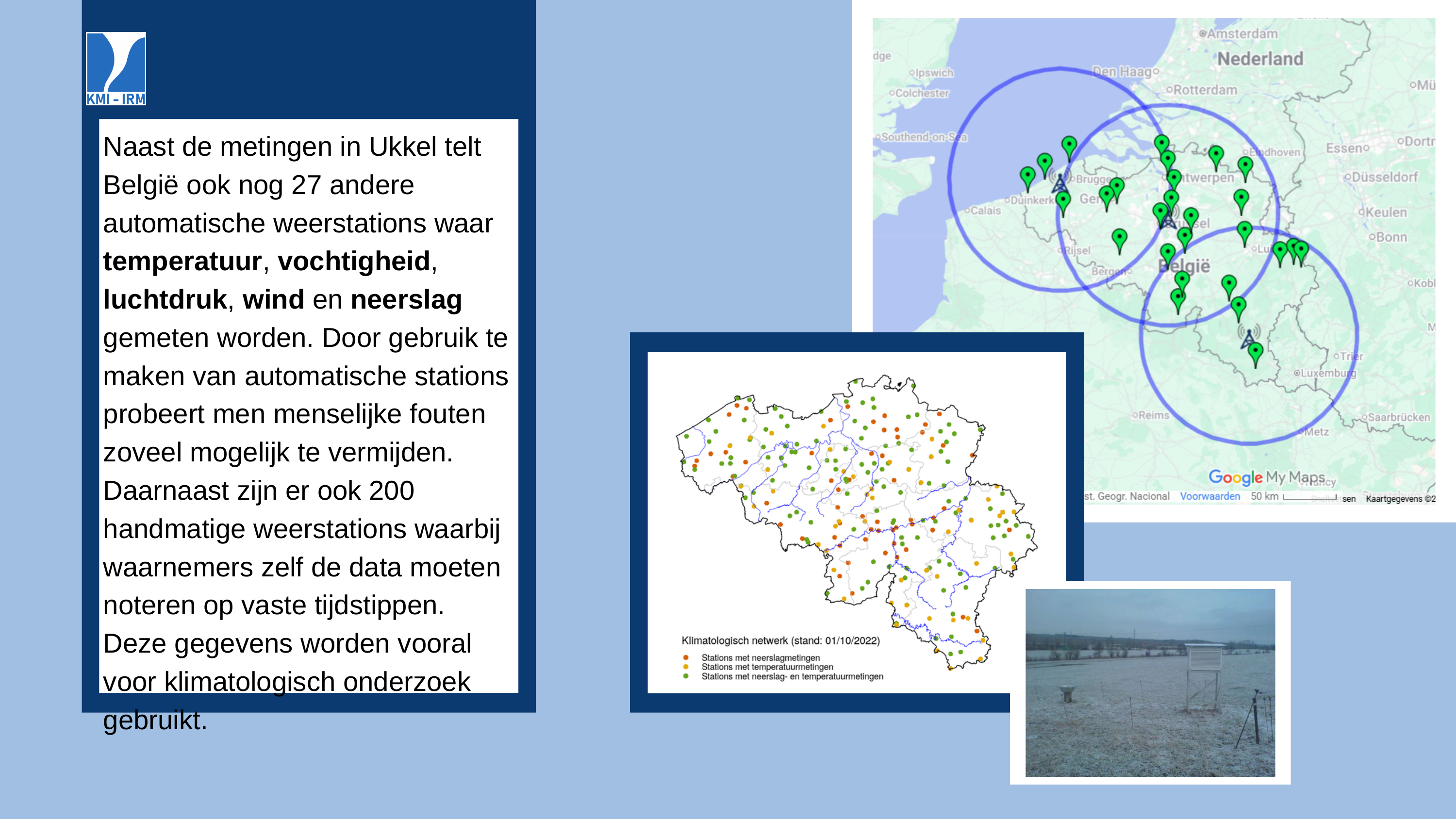

Naast de metingen in Ukkel telt België ook nog 27 andere automatische weerstations waar temperatuur, vochtigheid, luchtdruk, wind en neerslag gemeten worden. Door gebruik te maken van automatische stations probeert men menselijke fouten zoveel mogelijk te vermijden. Daarnaast zijn er ook 200 handmatige weerstations waarbij waarnemers zelf de data moeten noteren op vaste tijdstippen. Deze gegevens worden vooral voor klimatologisch onderzoek gebruikt.